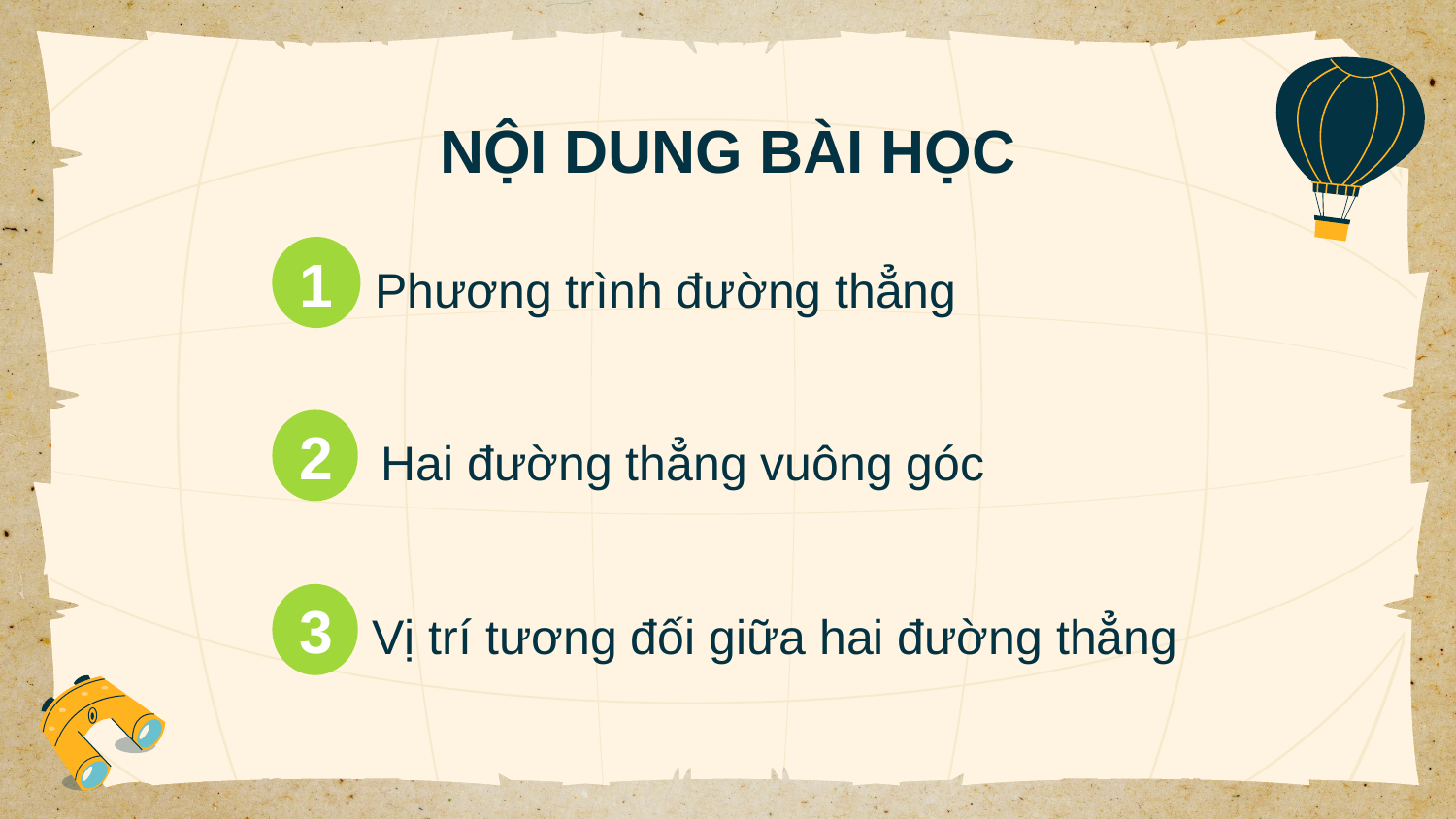

# NỘI DUNG BÀI HỌC
Phương trình đường thẳng
1
Hai đường thẳng vuông góc
2
Vị trí tương đối giữa hai đường thẳng
3